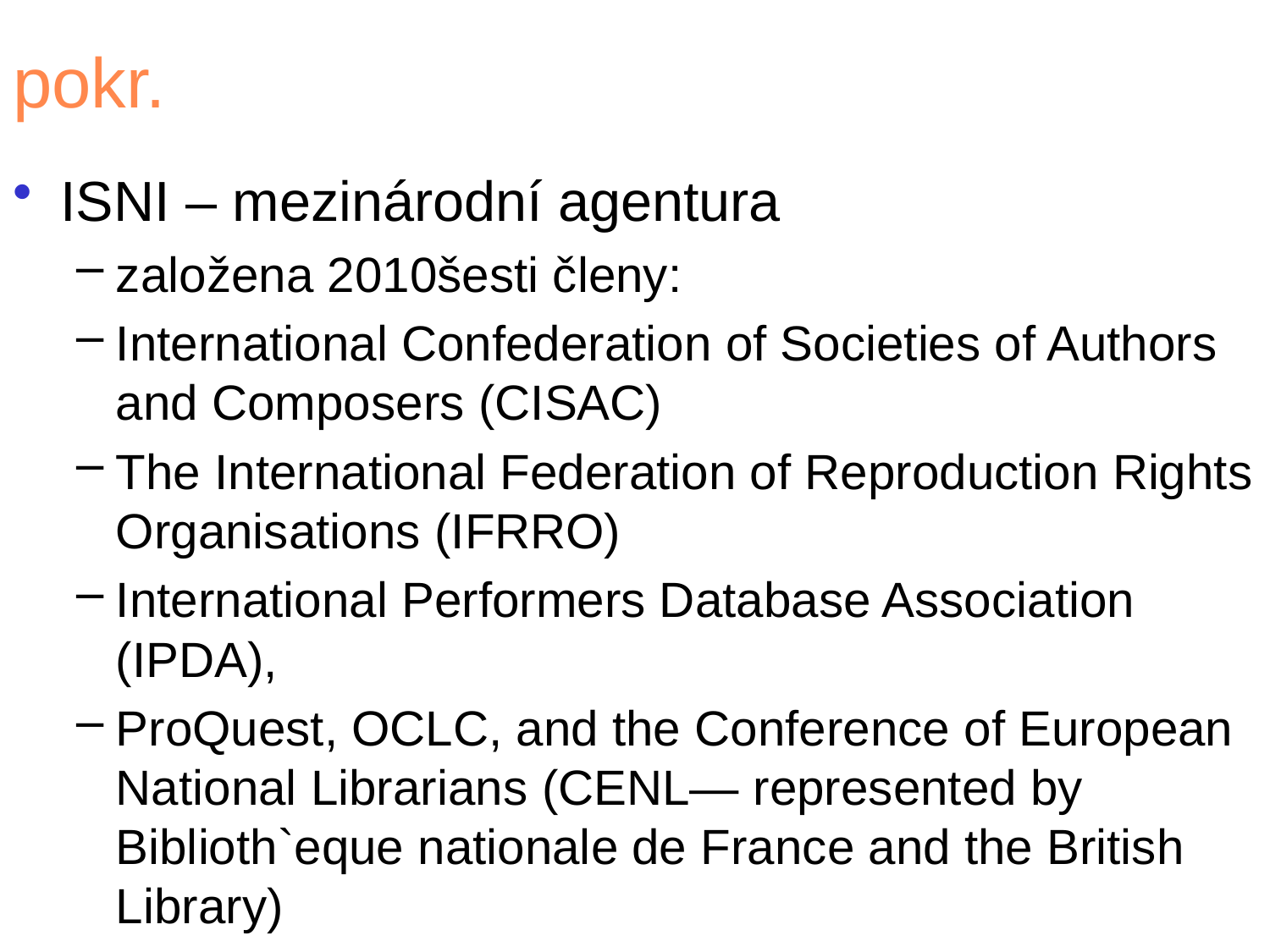

# pokr.
ISNI – mezinárodní agentura
založena 2010šesti členy:
International Confederation of Societies of Authors and Composers (CISAC)
The International Federation of Reproduction Rights Organisations (IFRRO)
International Performers Database Association (IPDA),
ProQuest, OCLC, and the Conference of European National Librarians (CENL— represented by Biblioth`eque nationale de France and the British Library)